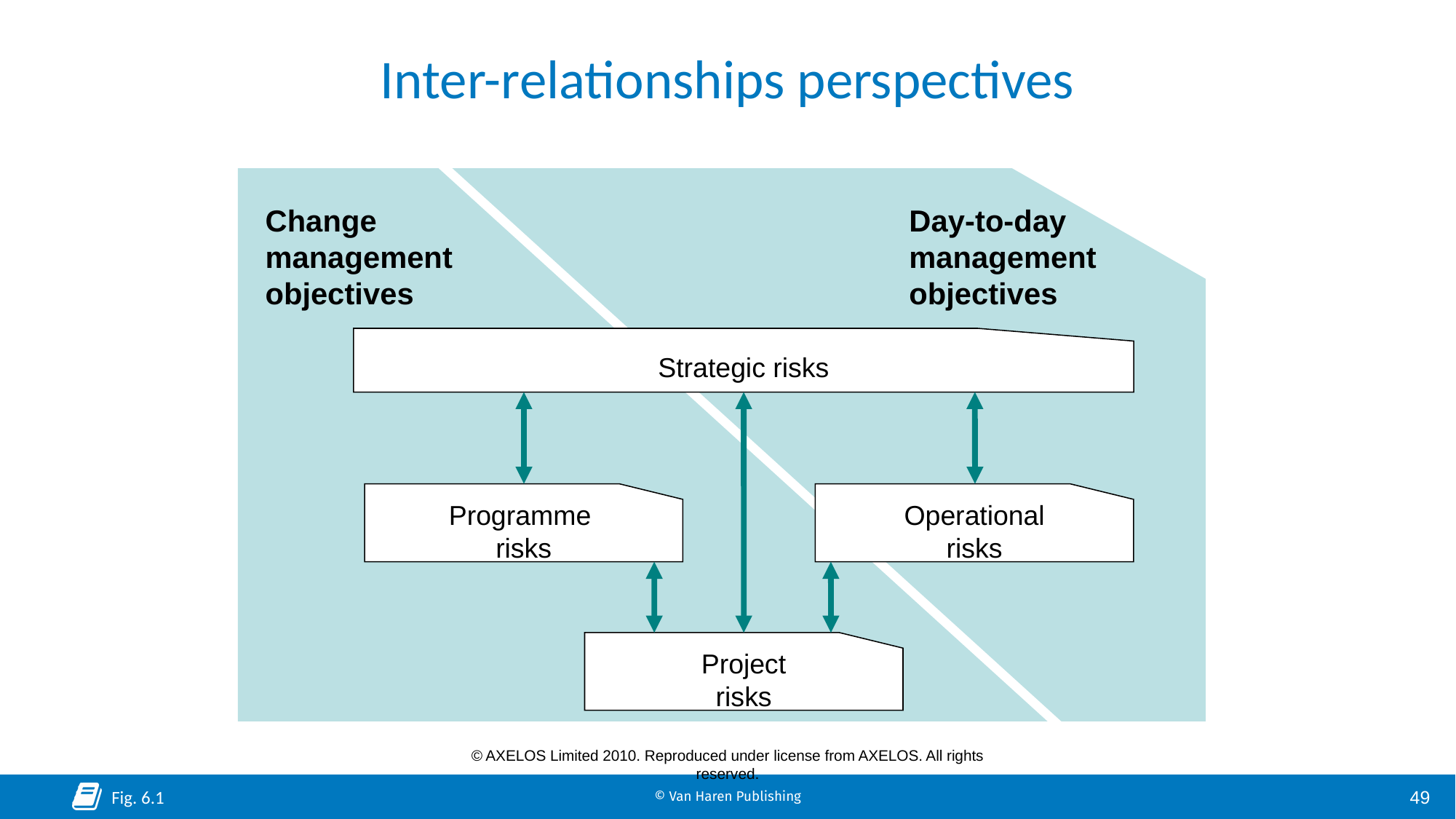

# Inter-relationships perspectives

Change
management
objectives
Day-to-day
management
objectives
Strategic risks

Programme
risks
Operational
risks

Project
risks
© AXELOS Limited 2010. Reproduced under license from AXELOS. All rights reserved.
Fig. 6.1